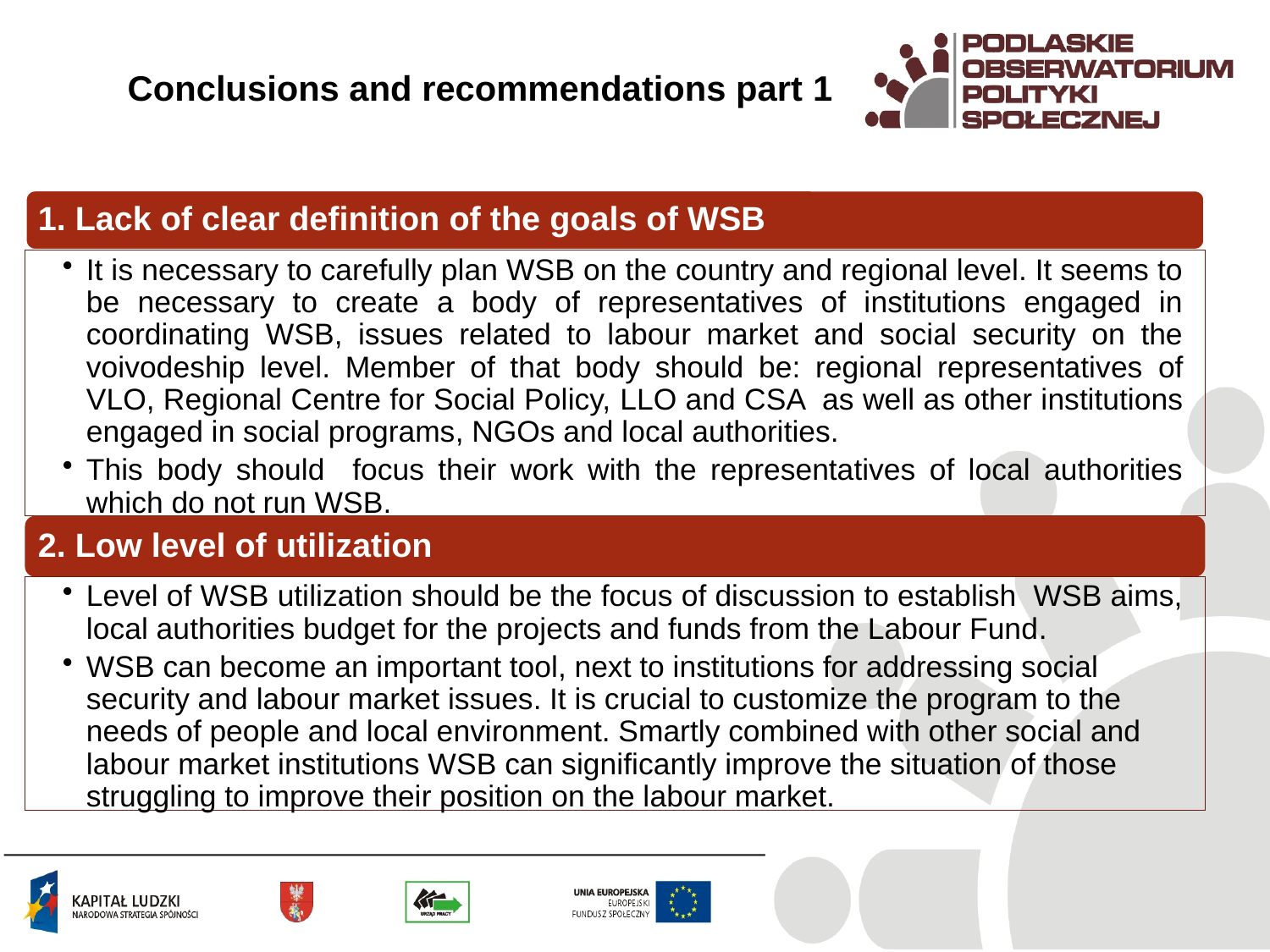

# Conclusions and recommendations part 1
1. Lack of clear definition of the goals of WSB
It is necessary to carefully plan WSB on the country and regional level. It seems to be necessary to create a body of representatives of institutions engaged in coordinating WSB, issues related to labour market and social security on the voivodeship level. Member of that body should be: regional representatives of VLO, Regional Centre for Social Policy, LLO and CSA  as well as other institutions engaged in social programs, NGOs and local authorities.
This body should  focus their work with the representatives of local authorities which do not run WSB.
2. Low level of utilization
Level of WSB utilization should be the focus of discussion to establish  WSB aims, local authorities budget for the projects and funds from the Labour Fund.
WSB can become an important tool, next to institutions for addressing social security and labour market issues. It is crucial to customize the program to the needs of people and local environment. Smartly combined with other social and labour market institutions WSB can significantly improve the situation of those struggling to improve their position on the labour market.